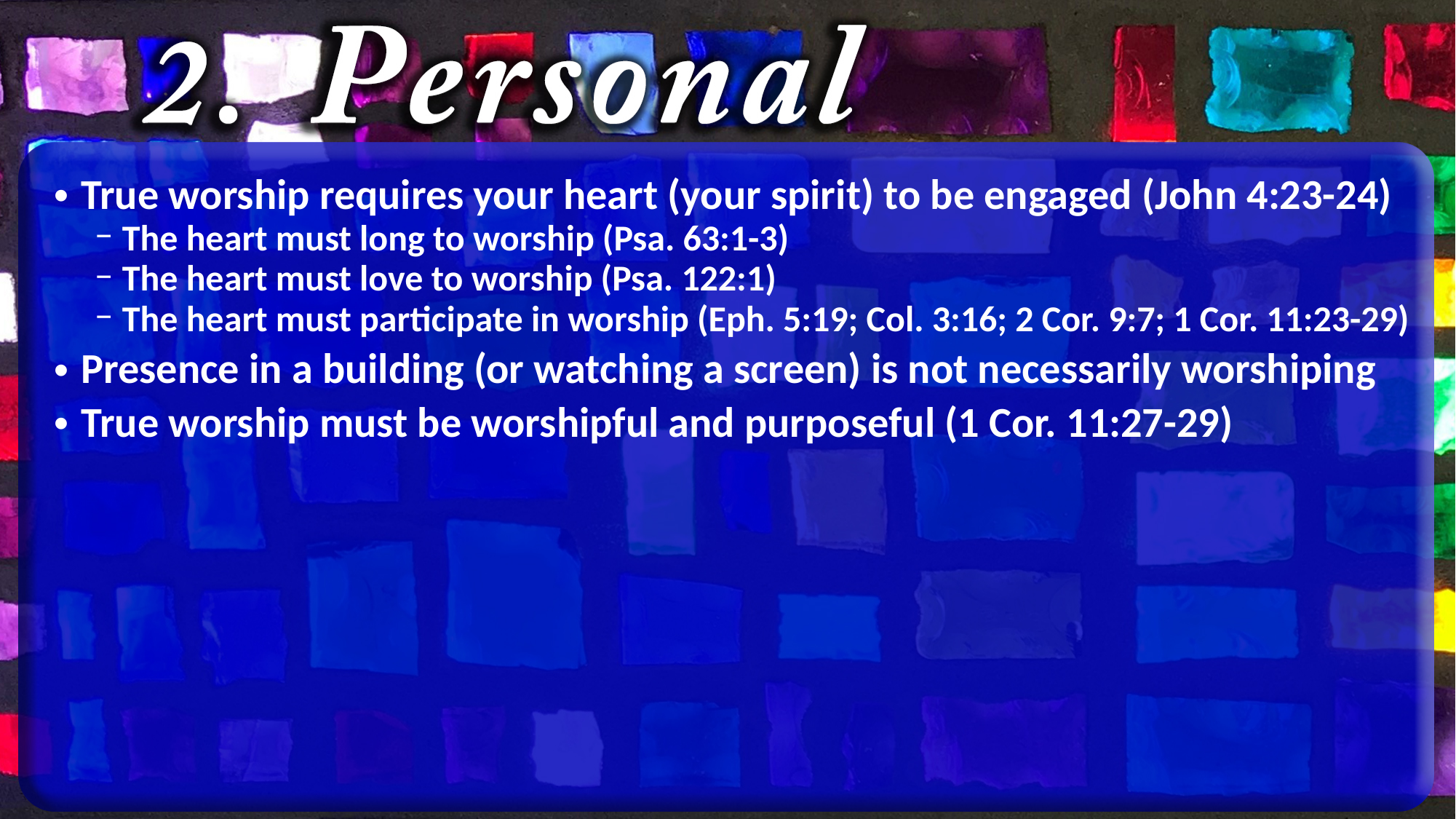

True worship requires your heart (your spirit) to be engaged (John 4:23-24)
The heart must long to worship (Psa. 63:1-3)
The heart must love to worship (Psa. 122:1)
The heart must participate in worship (Eph. 5:19; Col. 3:16; 2 Cor. 9:7; 1 Cor. 11:23-29)
Presence in a building (or watching a screen) is not necessarily worshiping
True worship must be worshipful and purposeful (1 Cor. 11:27-29)